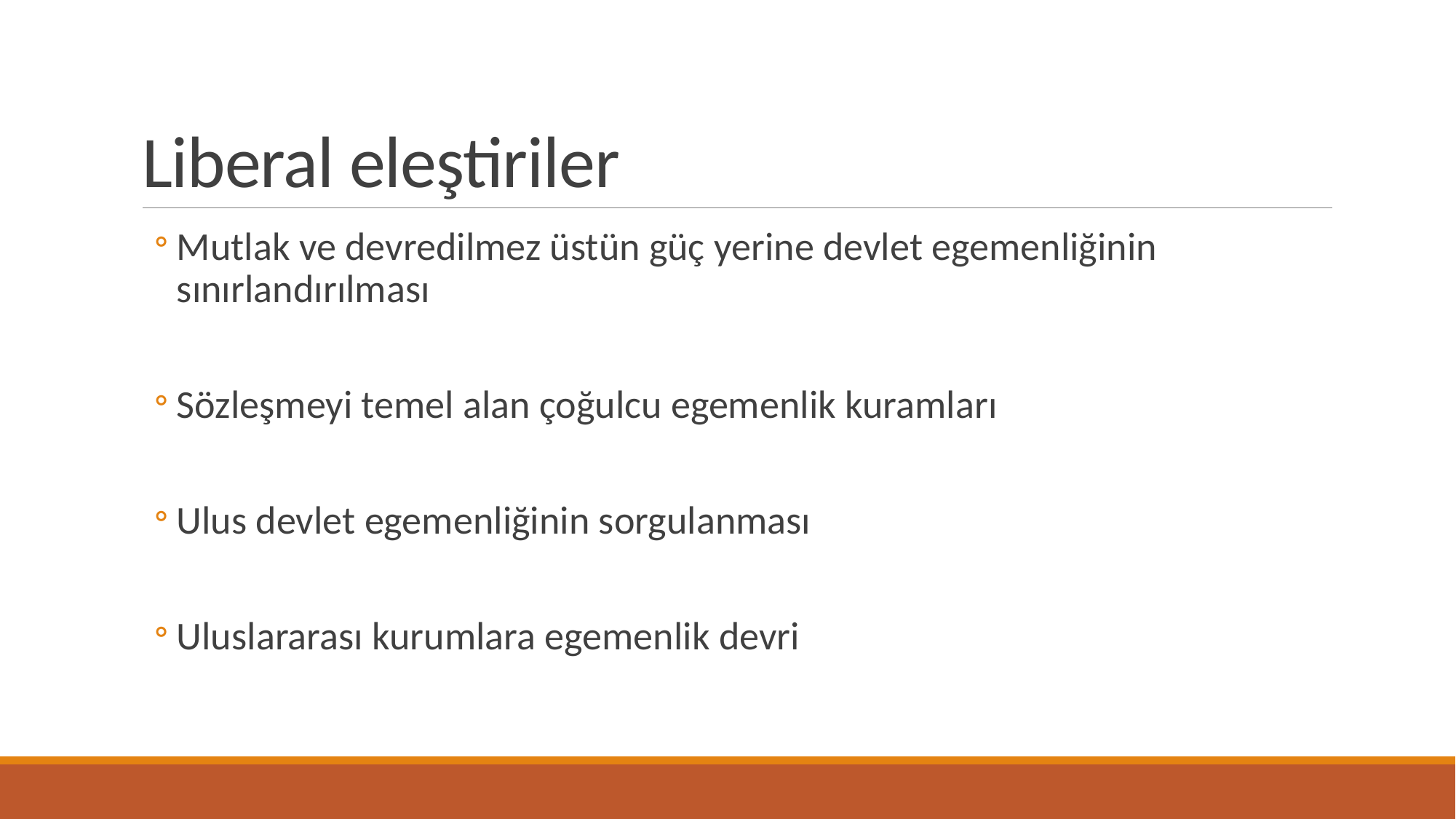

# Liberal eleştiriler
Mutlak ve devredilmez üstün güç yerine devlet egemenliğinin sınırlandırılması

Sözleşmeyi temel alan çoğulcu egemenlik kuramları

Ulus devlet egemenliğinin sorgulanması

Uluslararası kurumlara egemenlik devri